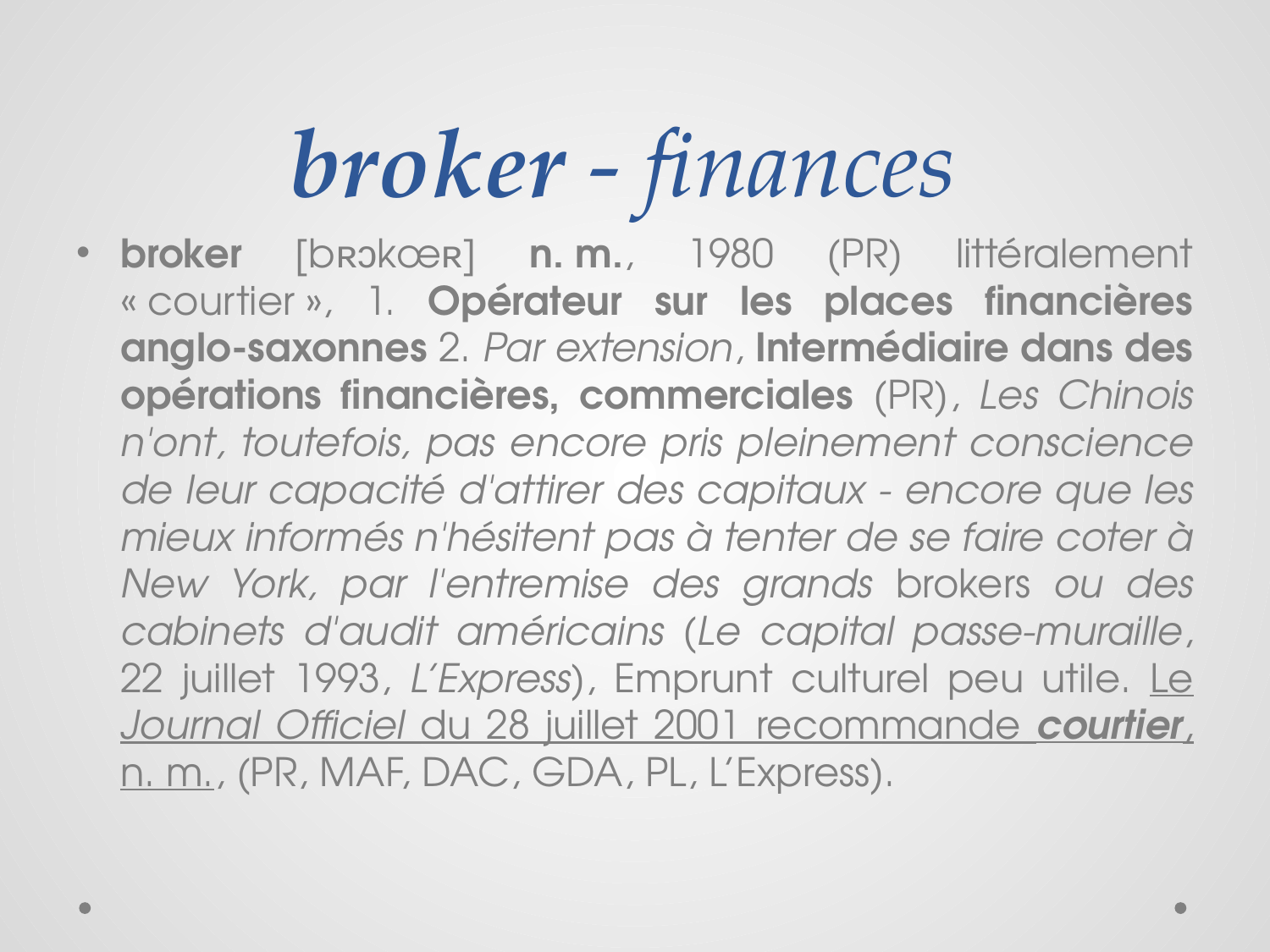

# broker - finances
broker [bʀɔkœʀ] n. m., 1980 (PR) littéralement « courtier », 1. Opérateur sur les places financières anglo-saxonnes 2. Par extension, Intermédiaire dans des opérations financières, commerciales (PR), Les Chinois n'ont, toutefois, pas encore pris pleinement conscience de leur capacité d'attirer des capitaux - encore que les mieux informés n'hésitent pas à tenter de se faire coter à New York, par l'entremise des grands brokers ou des cabinets d'audit américains (Le capital passe-muraille, 22 juillet 1993, L’Express), Emprunt culturel peu utile. Le Journal Officiel du 28 juillet 2001 recommande courtier, n. m., (PR, MAF, DAC, GDA, PL, L’Express).